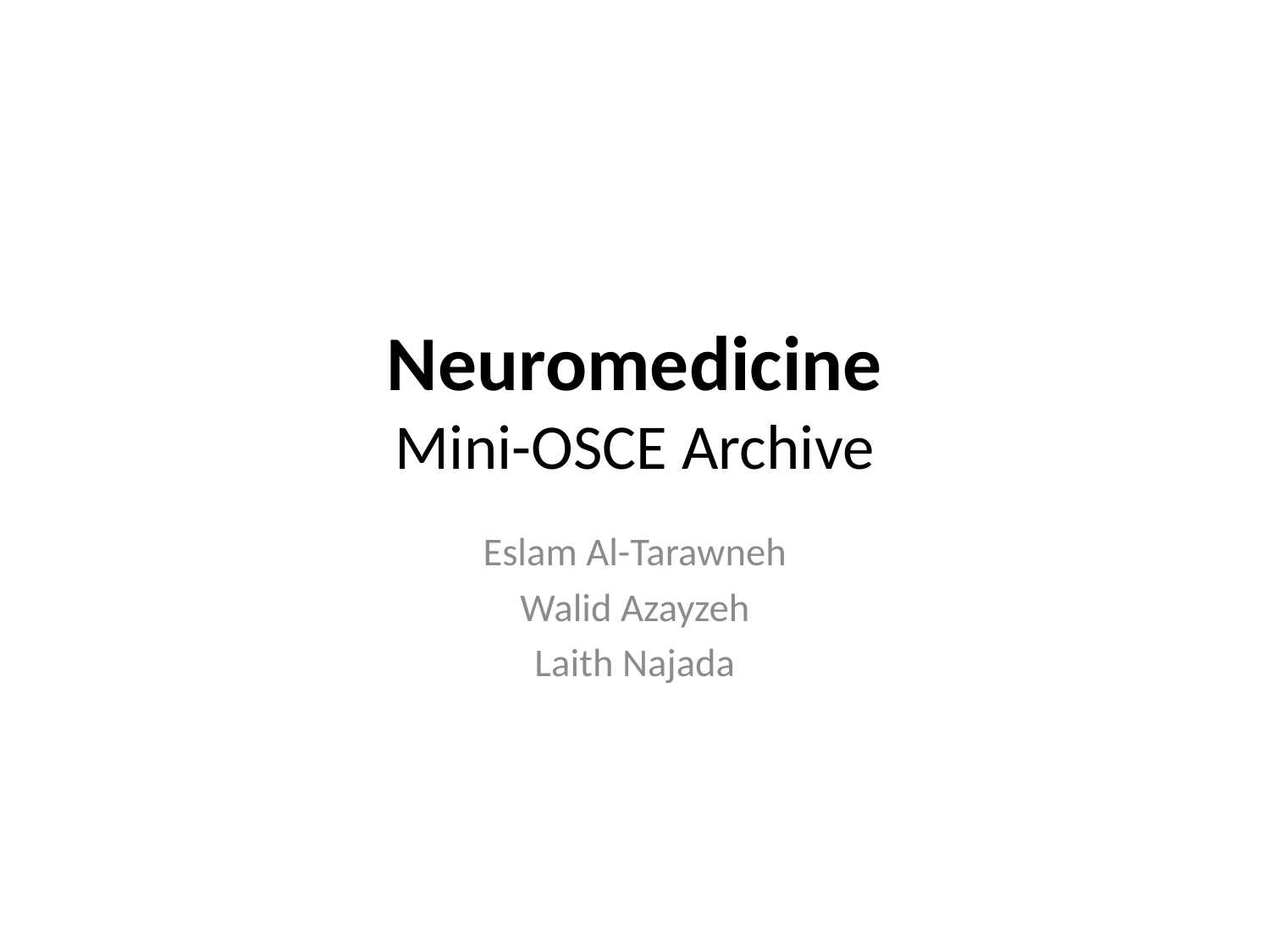

# Neuromedicine Mini-OSCE Archive
Eslam Al-Tarawneh
Walid Azayzeh
Laith Najada